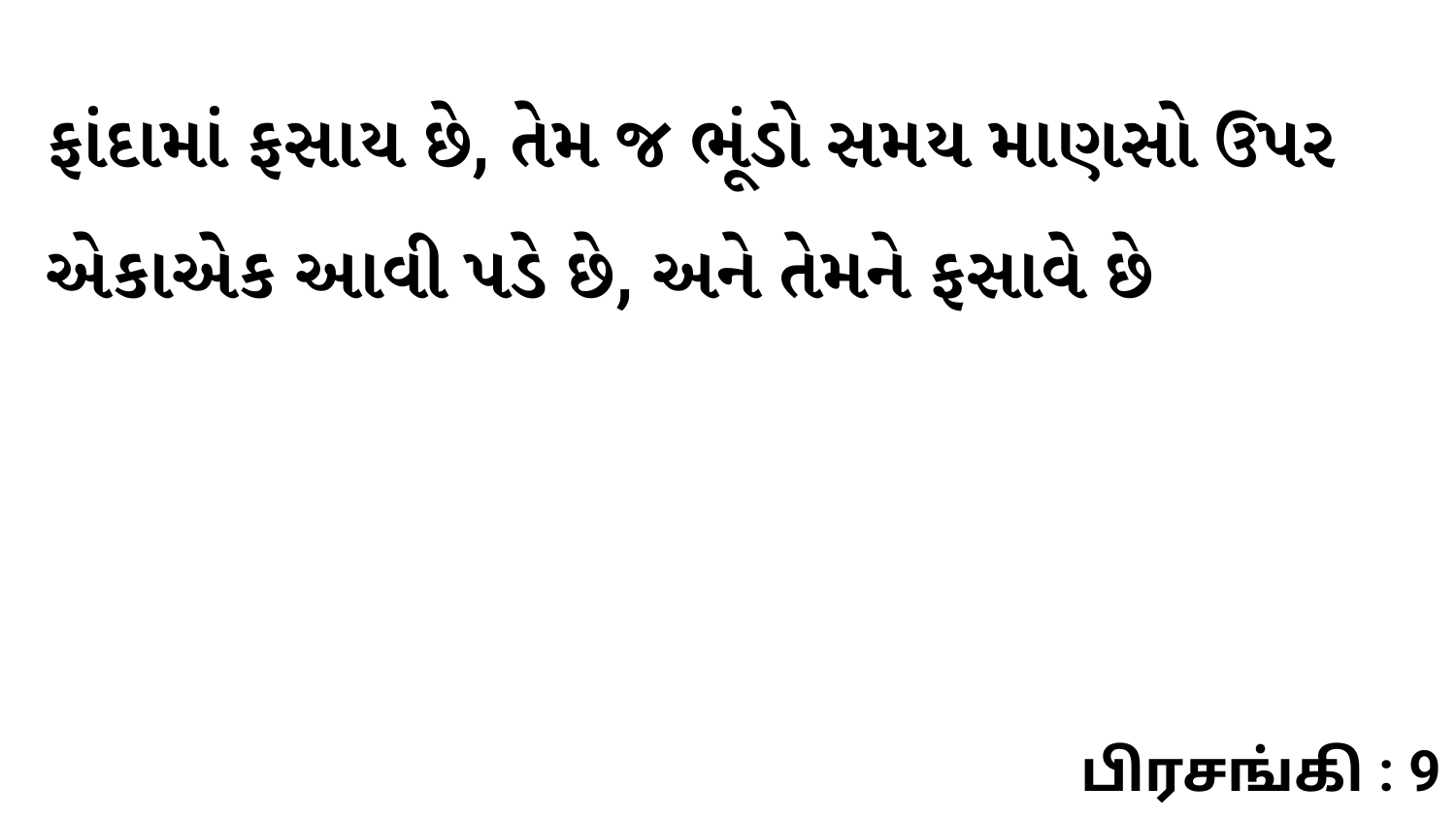

ફાંદામાં ફસાય છે, તેમ જ ભૂંડો સમય માણસો ઉપર એકાએક આવી પડે છે, અને તેમને ફસાવે છે
பிரசங்கி : 9